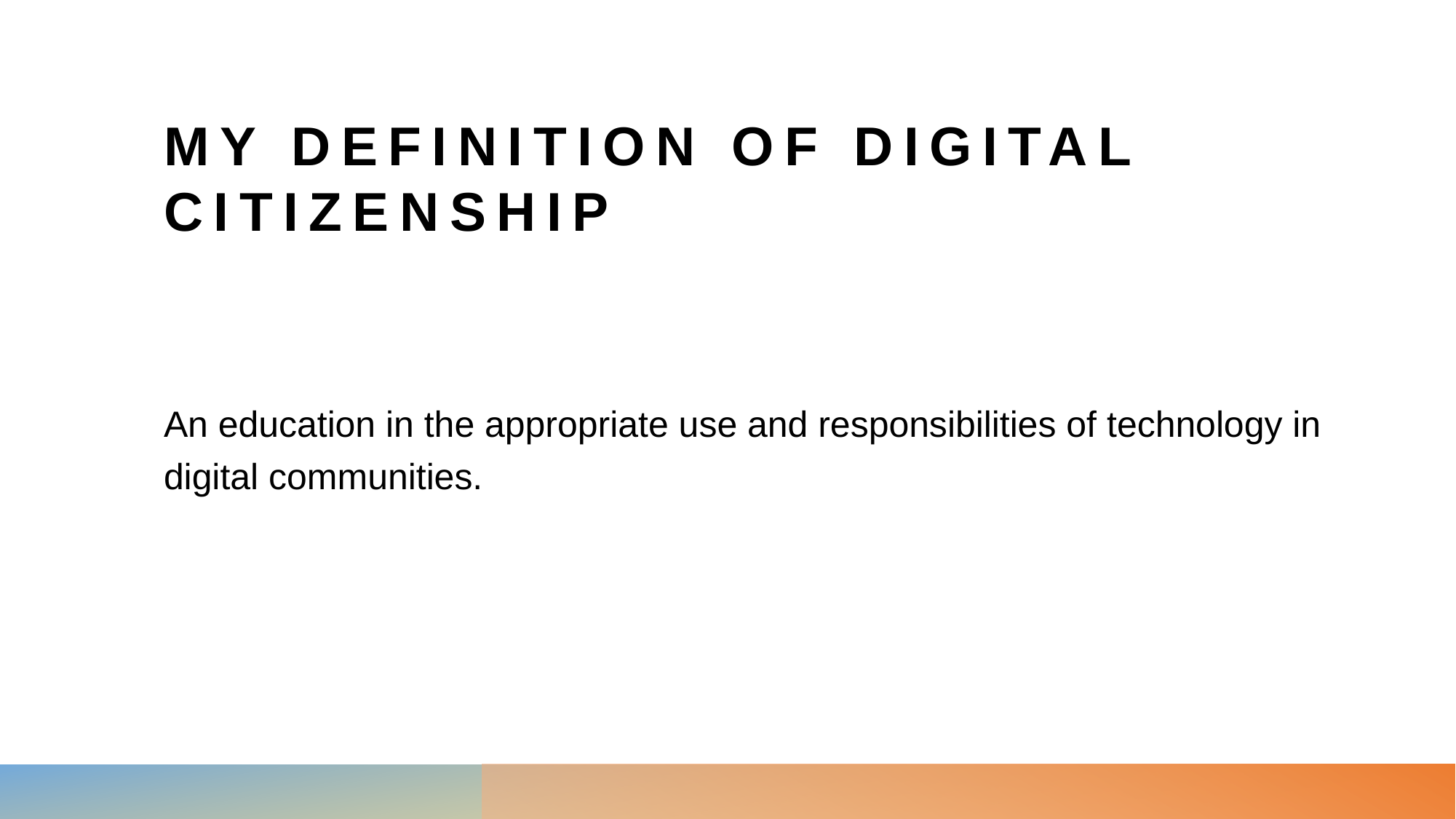

# My definition of Digital citizenship
An education in the appropriate use and responsibilities of technology in digital communities.